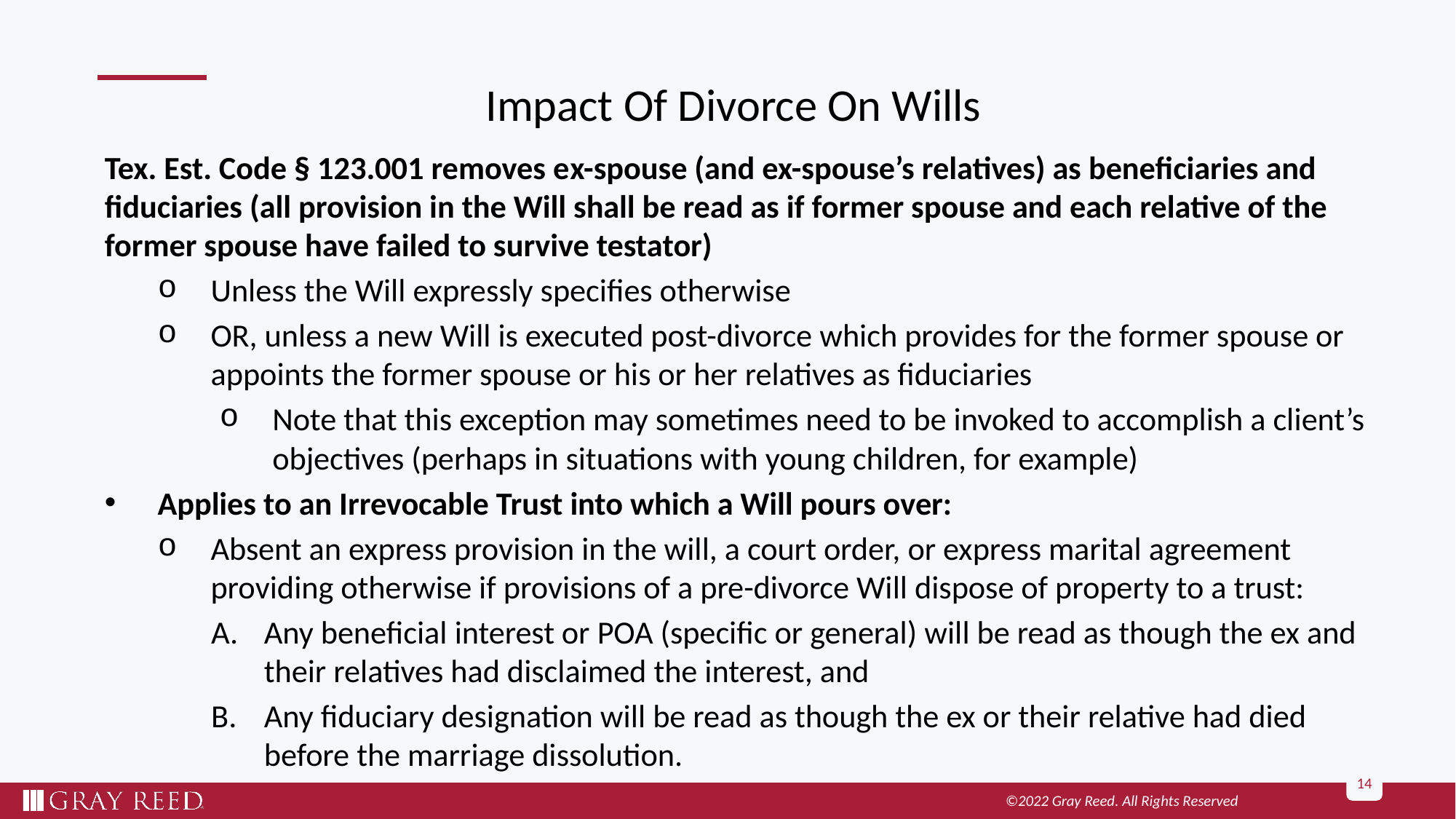

# Impact Of Divorce On Wills
Tex. Est. Code § 123.001 removes ex-spouse (and ex-spouse’s relatives) as beneficiaries and fiduciaries (all provision in the Will shall be read as if former spouse and each relative of the former spouse have failed to survive testator)
Unless the Will expressly specifies otherwise
OR, unless a new Will is executed post-divorce which provides for the former spouse or appoints the former spouse or his or her relatives as fiduciaries
Note that this exception may sometimes need to be invoked to accomplish a client’s objectives (perhaps in situations with young children, for example)
Applies to an Irrevocable Trust into which a Will pours over:
Absent an express provision in the will, a court order, or express marital agreement providing otherwise if provisions of a pre-divorce Will dispose of property to a trust:
Any beneficial interest or POA (specific or general) will be read as though the ex and their relatives had disclaimed the interest, and
Any fiduciary designation will be read as though the ex or their relative had died before the marriage dissolution.
14
©2022 Gray Reed. All Rights Reserved